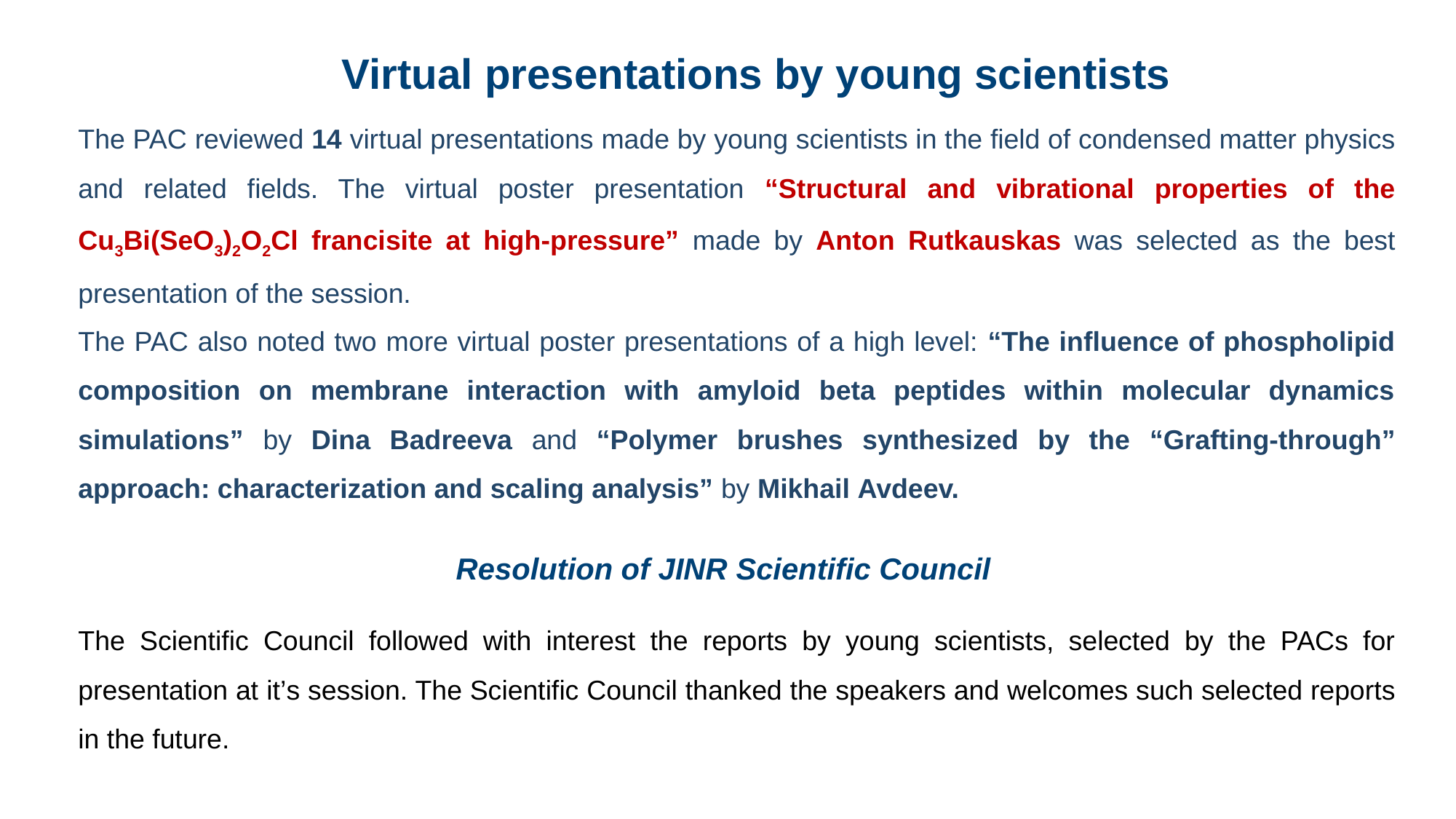

Virtual presentations by young scientists
The PAC reviewed 14 virtual presentations made by young scientists in the field of condensed matter physics and related fields. The virtual poster presentation “Structural and vibrational properties of the Cu3Bi(SeO3)2O2Cl francisite at high-pressure” made by Anton Rutkauskas was selected as the best presentation of the session.
The PAC also noted two more virtual poster presentations of a high level: “The influence of phospholipid composition on membrane interaction with amyloid beta peptides within molecular dynamics simulations” by Dina Badreeva and “Polymer brushes synthesized by the “Grafting-through” approach: characterization and scaling analysis” by Mikhail Avdeev.

The Scientific Council followed with interest the reports by young scientists, selected by the PACs for presentation at it’s session. The Scientific Council thanked the speakers and welcomes such selected reports in the future.
Resolution of JINR Scientific Council